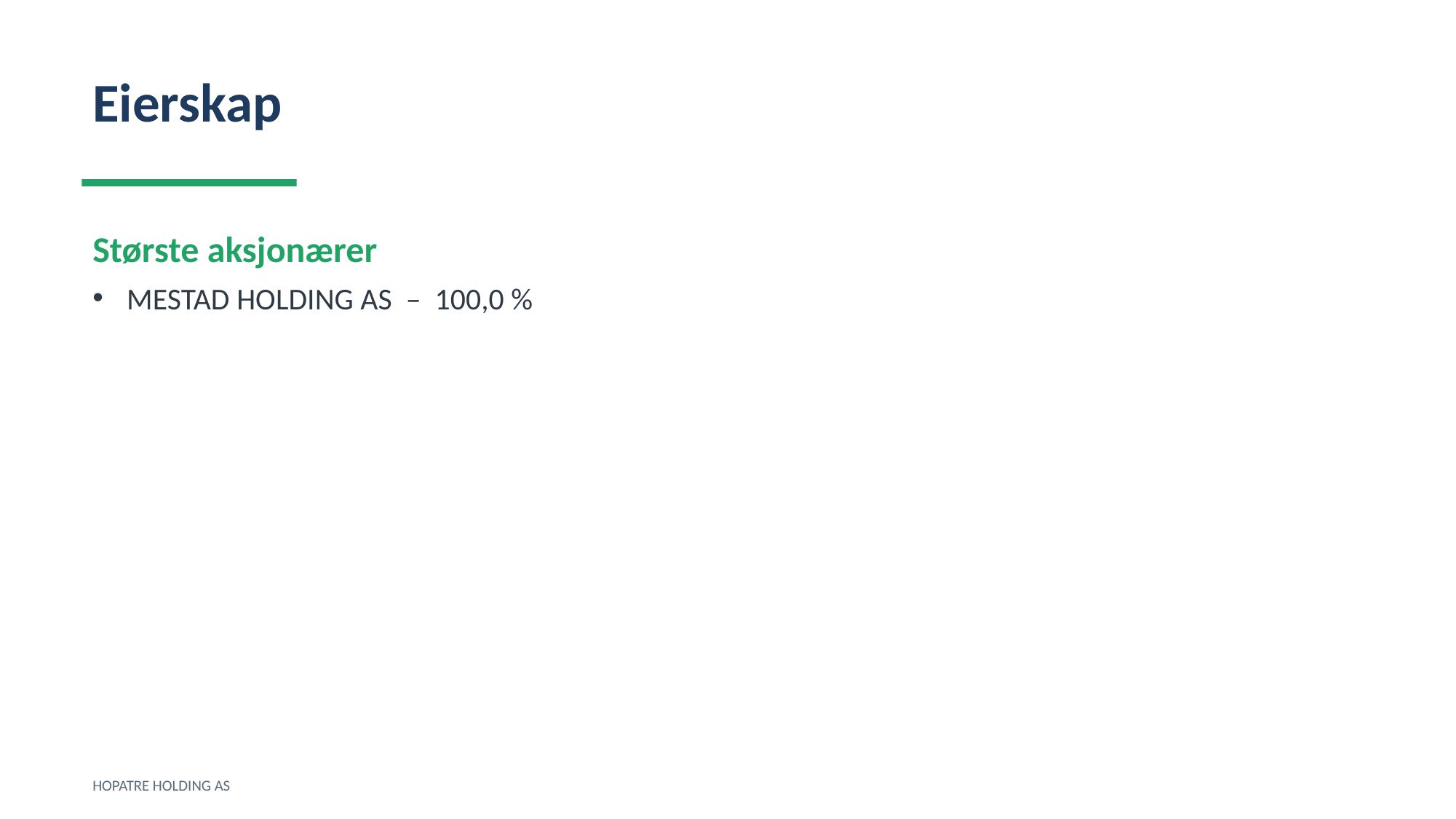

Eierskap

Største aksjonærer
MESTAD HOLDING AS  –  100,0 %
HOPATRE HOLDING AS